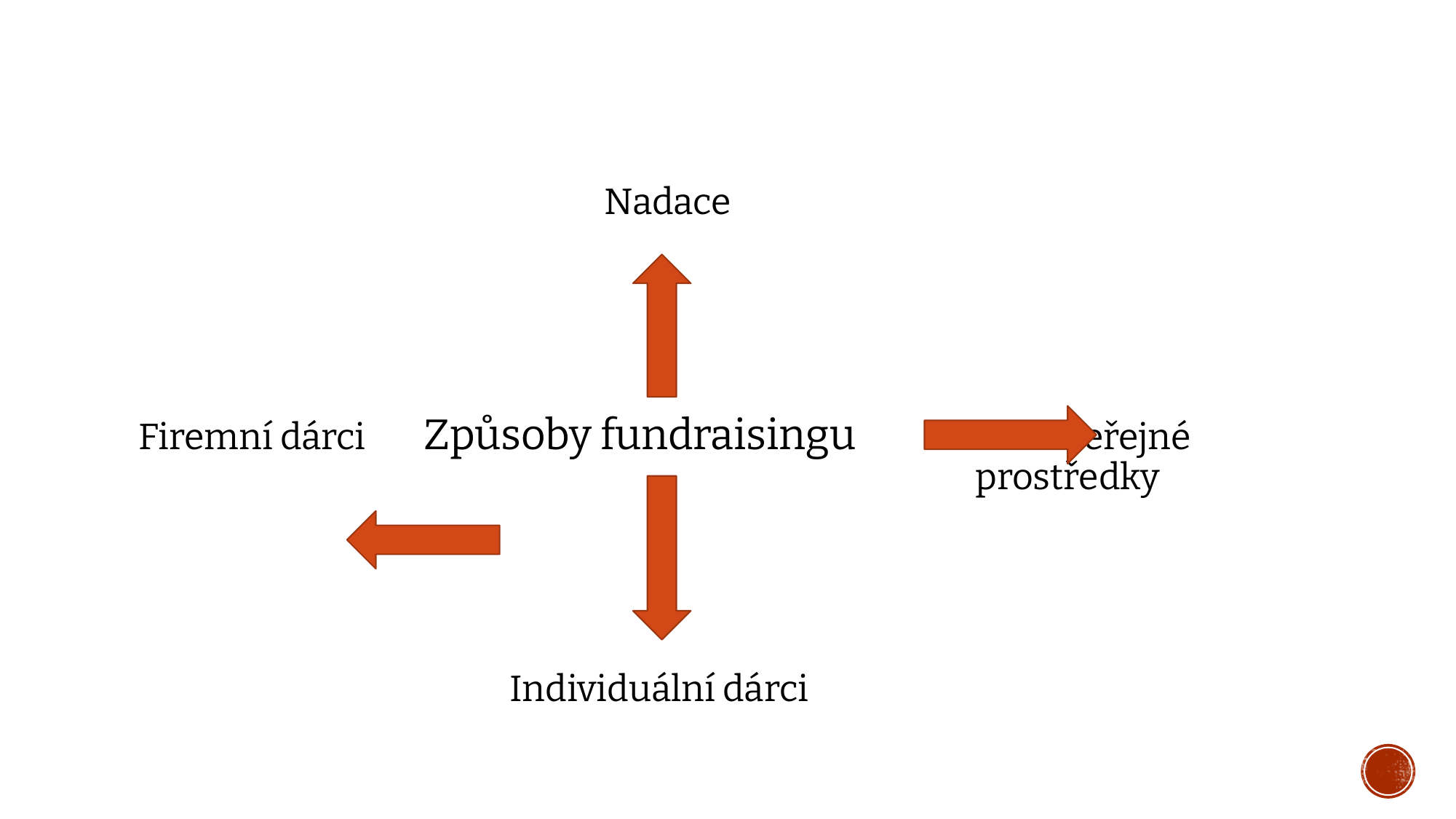

#
				    Nadace

Firemní dárci        Způsoby fundraisingu                        Veřejné 								          prostředky

			      Individuální dárci